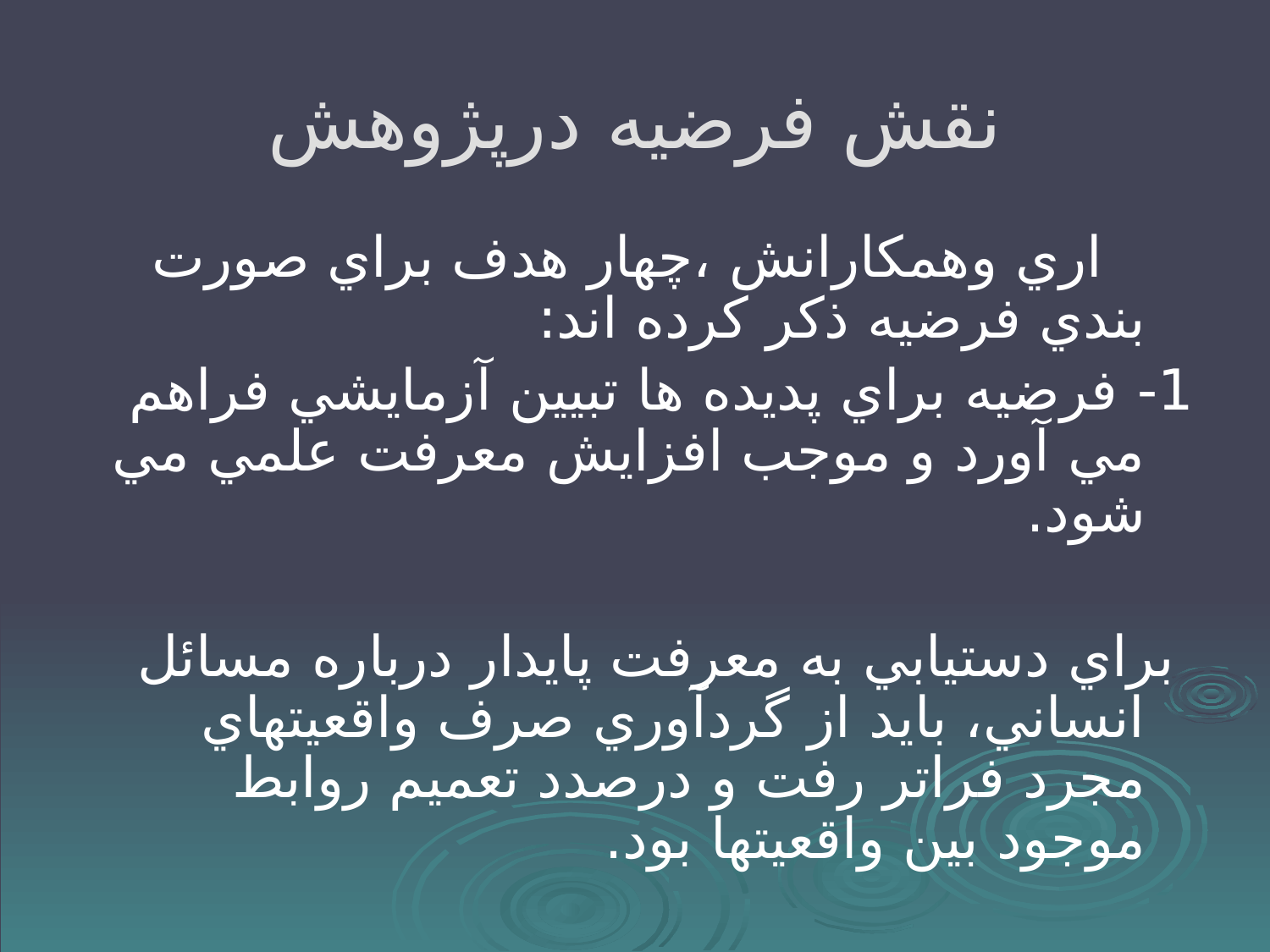

# نقش فرضيه درپژوهش
     اري وهمكارانش ،چهار هدف براي صورت بندي فرضيه ذكر كرده اند:
1- فرضيه براي پديده ها تبيين آزمايشي فراهم مي آورد و موجب افزايش معرفت علمي مي شود.

 براي دستيابي به معرفت پايدار درباره مسائل انساني، بايد از گردآوري صرف واقعيتهاي مجرد فراتر رفت و درصدد تعميم روابط موجود بين واقعيتها بود.